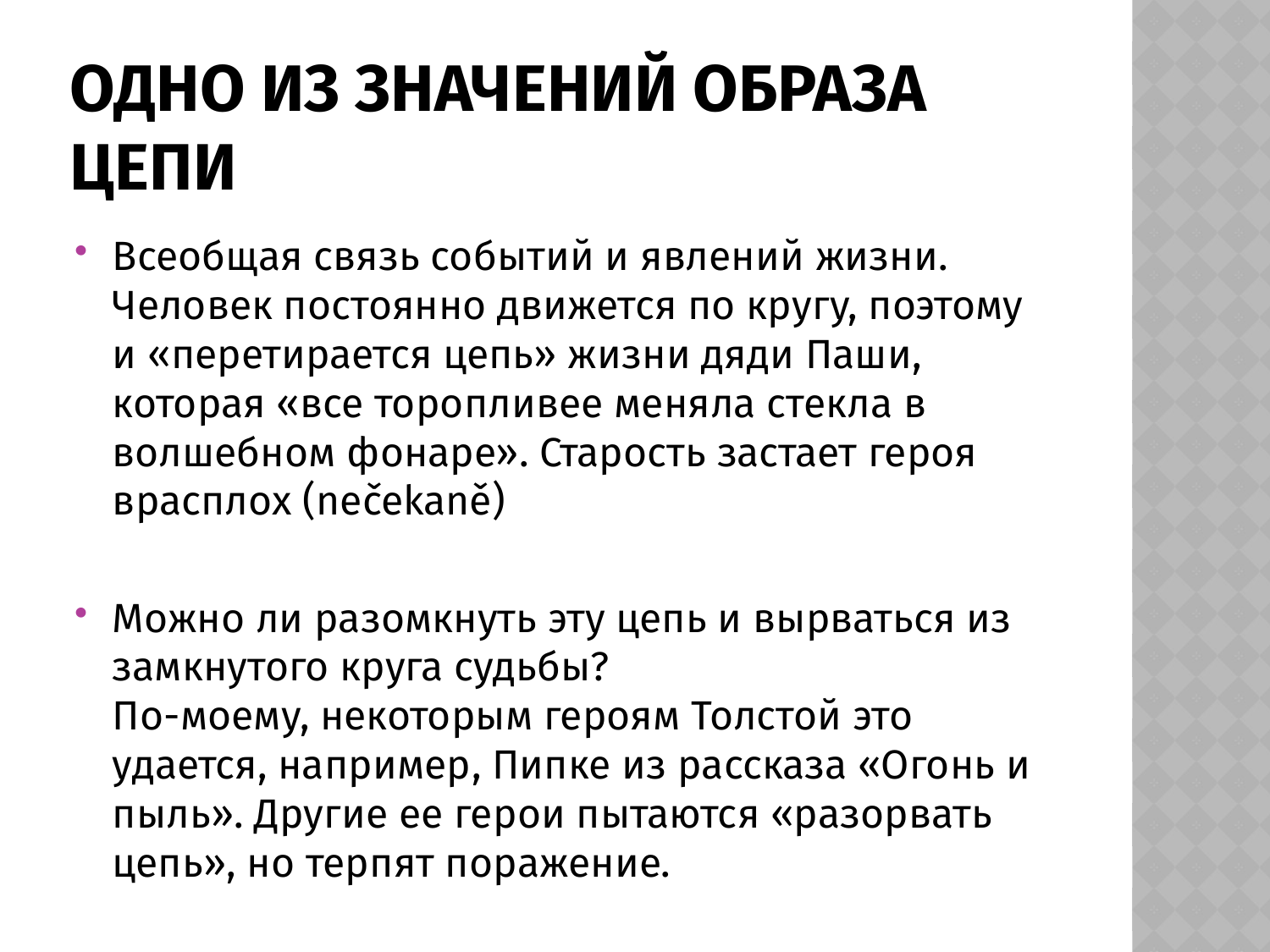

# одно из значений образа цепи
Всеобщая связь событий и явлений жизни. Человек постоянно движется по кругу, поэтому и «перетирается цепь» жизни дяди Паши, которая «все торопливее меняла стекла в волшебном фонаре». Старость застает героя врасплох (nečekaně)

Можно ли разомкнуть эту цепь и вырваться из замкнутого круга судьбы? 
По-моему, некоторым героям Толстой это удается, например, Пипке из рассказа «Огонь и пыль». Другие ее герои пытаются «разорвать цепь», но терпят поражение.